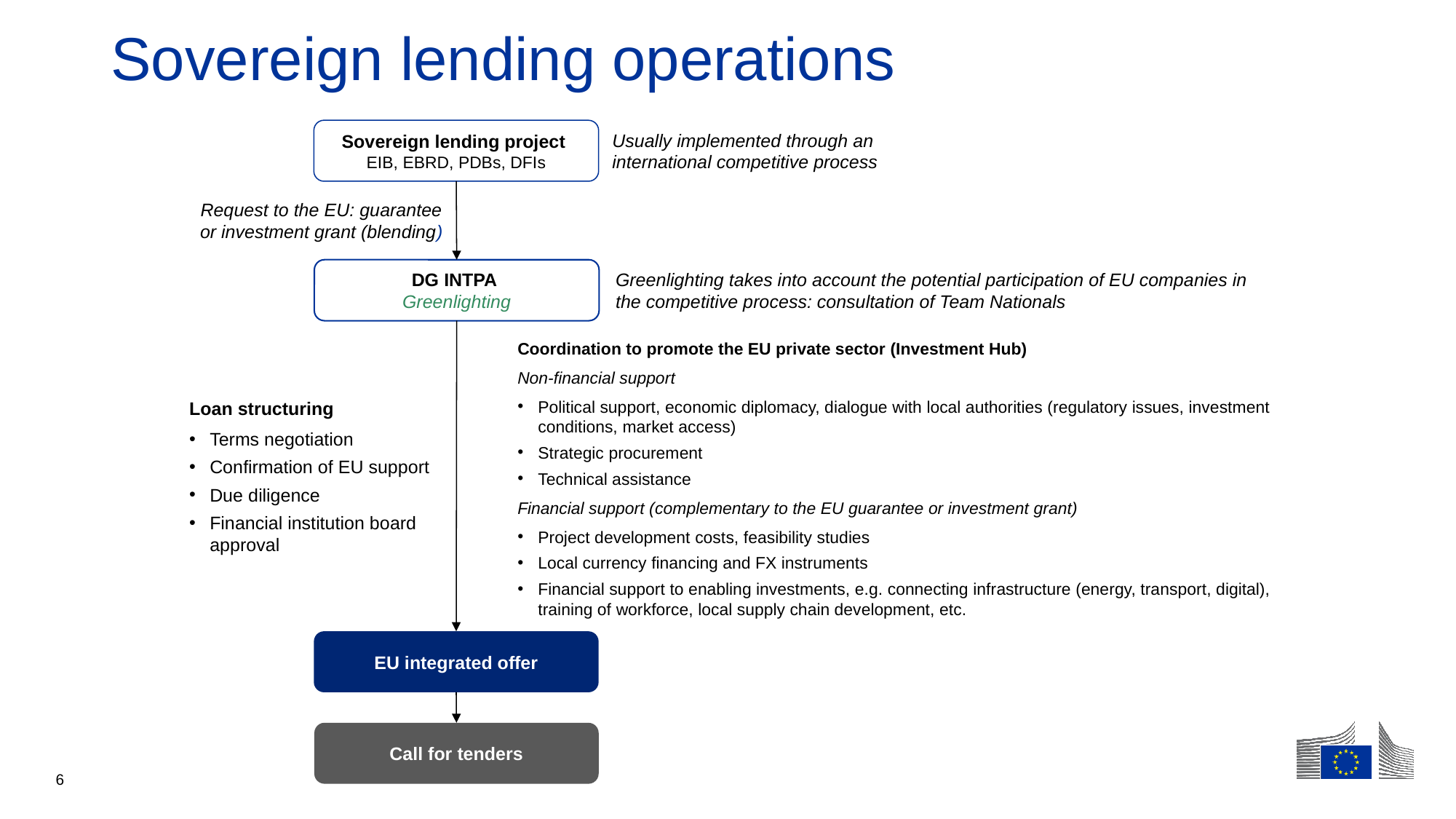

# Sovereign lending operations
Sovereign lending project
EIB, EBRD, PDBs, DFIs
DG INTPA
Greenlighting
EU integrated offer
Coordination to promote the EU private sector (Investment Hub)
Non-financial support
Political support, economic diplomacy, dialogue with local authorities (regulatory issues, investment conditions, market access)
Strategic procurement
Technical assistance
Financial support (complementary to the EU guarantee or investment grant)
Project development costs, feasibility studies
Local currency financing and FX instruments
Financial support to enabling investments, e.g. connecting infrastructure (energy, transport, digital), training of workforce, local supply chain development, etc.
Loan structuring
Terms negotiation
Confirmation of EU support
Due diligence
Financial institution board approval
Greenlighting takes into account the potential participation of EU companies in the competitive process: consultation of Team Nationals
Usually implemented through an international competitive process
Request to the EU: guarantee or investment grant (blending)
Call for tenders
6